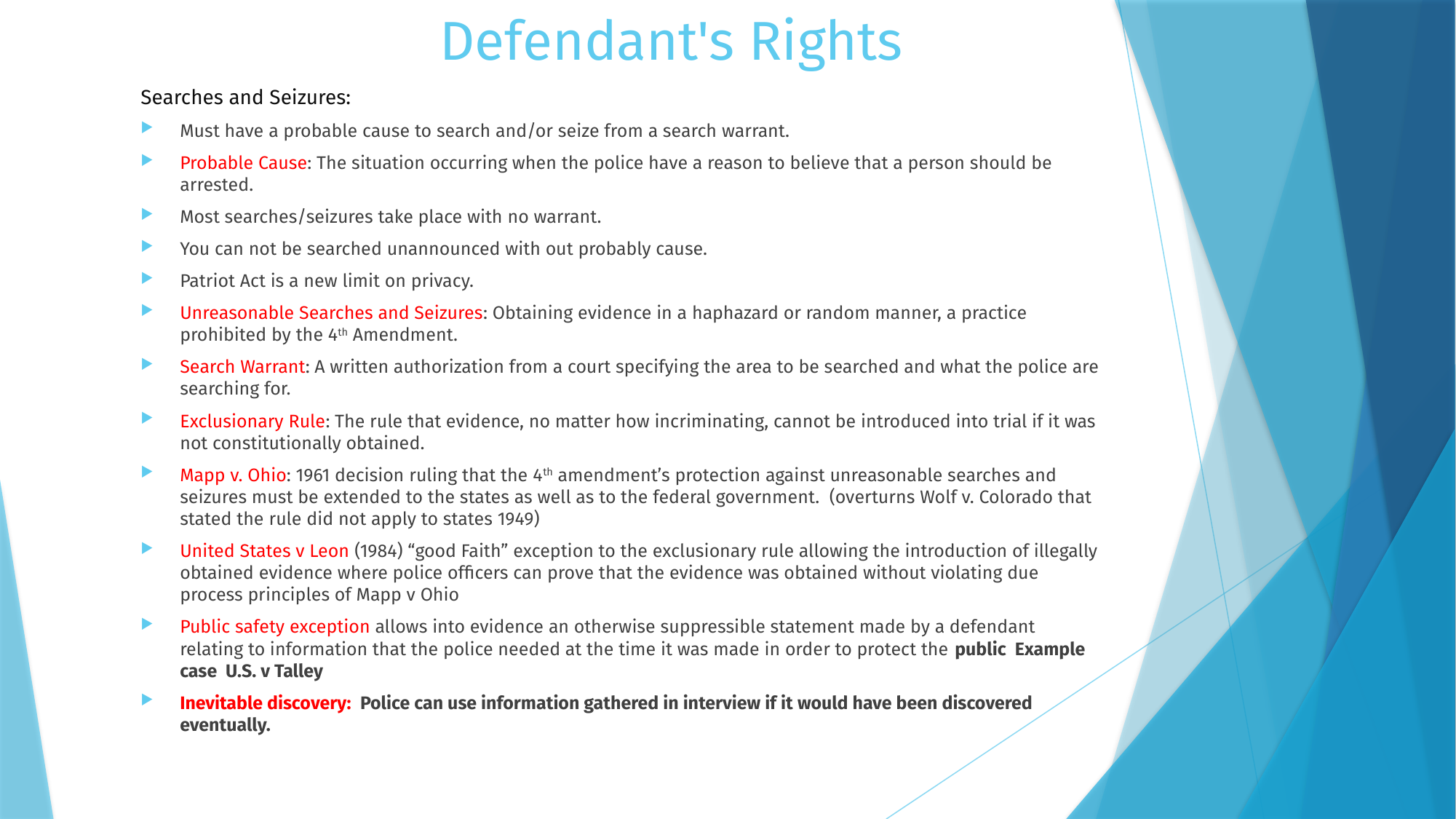

# Defendant's Rights
Searches and Seizures:
Must have a probable cause to search and/or seize from a search warrant.
Probable Cause: The situation occurring when the police have a reason to believe that a person should be arrested.
Most searches/seizures take place with no warrant.
You can not be searched unannounced with out probably cause.
Patriot Act is a new limit on privacy.
Unreasonable Searches and Seizures: Obtaining evidence in a haphazard or random manner, a practice prohibited by the 4th Amendment.
Search Warrant: A written authorization from a court specifying the area to be searched and what the police are searching for.
Exclusionary Rule: The rule that evidence, no matter how incriminating, cannot be introduced into trial if it was not constitutionally obtained.
Mapp v. Ohio: 1961 decision ruling that the 4th amendment’s protection against unreasonable searches and seizures must be extended to the states as well as to the federal government.  (overturns Wolf v. Colorado that stated the rule did not apply to states 1949)
United States v Leon (1984) “good Faith” exception to the exclusionary rule allowing the introduction of illegally obtained evidence where police officers can prove that the evidence was obtained without violating due process principles of Mapp v Ohio
Public safety exception allows into evidence an otherwise suppressible statement made by a defendant relating to information that the police needed at the time it was made in order to protect the public  Example case  U.S. v Talley
Inevitable discovery:  Police can use information gathered in interview if it would have been discovered eventually.